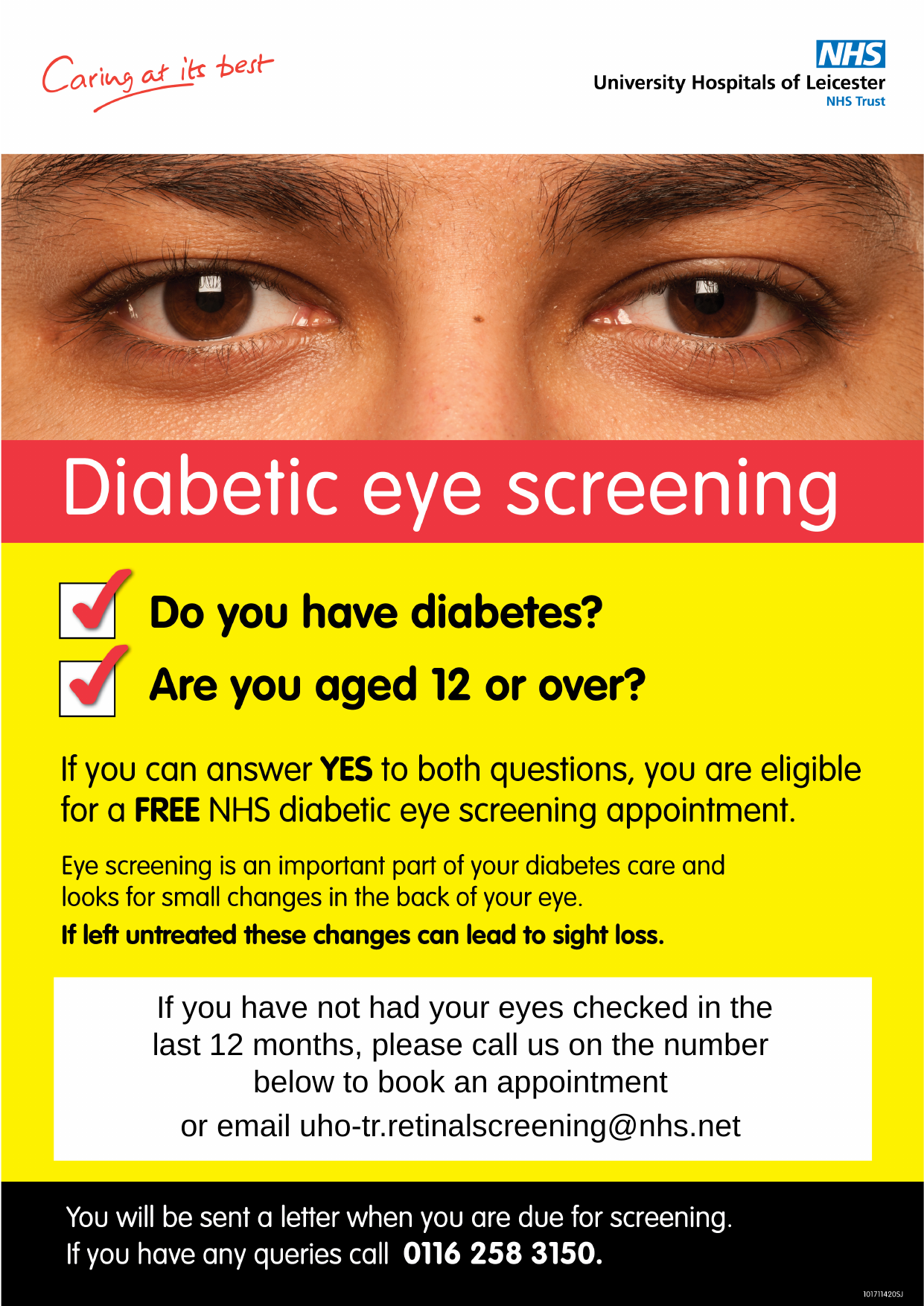

If you have not had your eyes checked in the last 12 months, please call us on the number below to book an appointment
or email uho-tr.retinalscreening@nhs.net